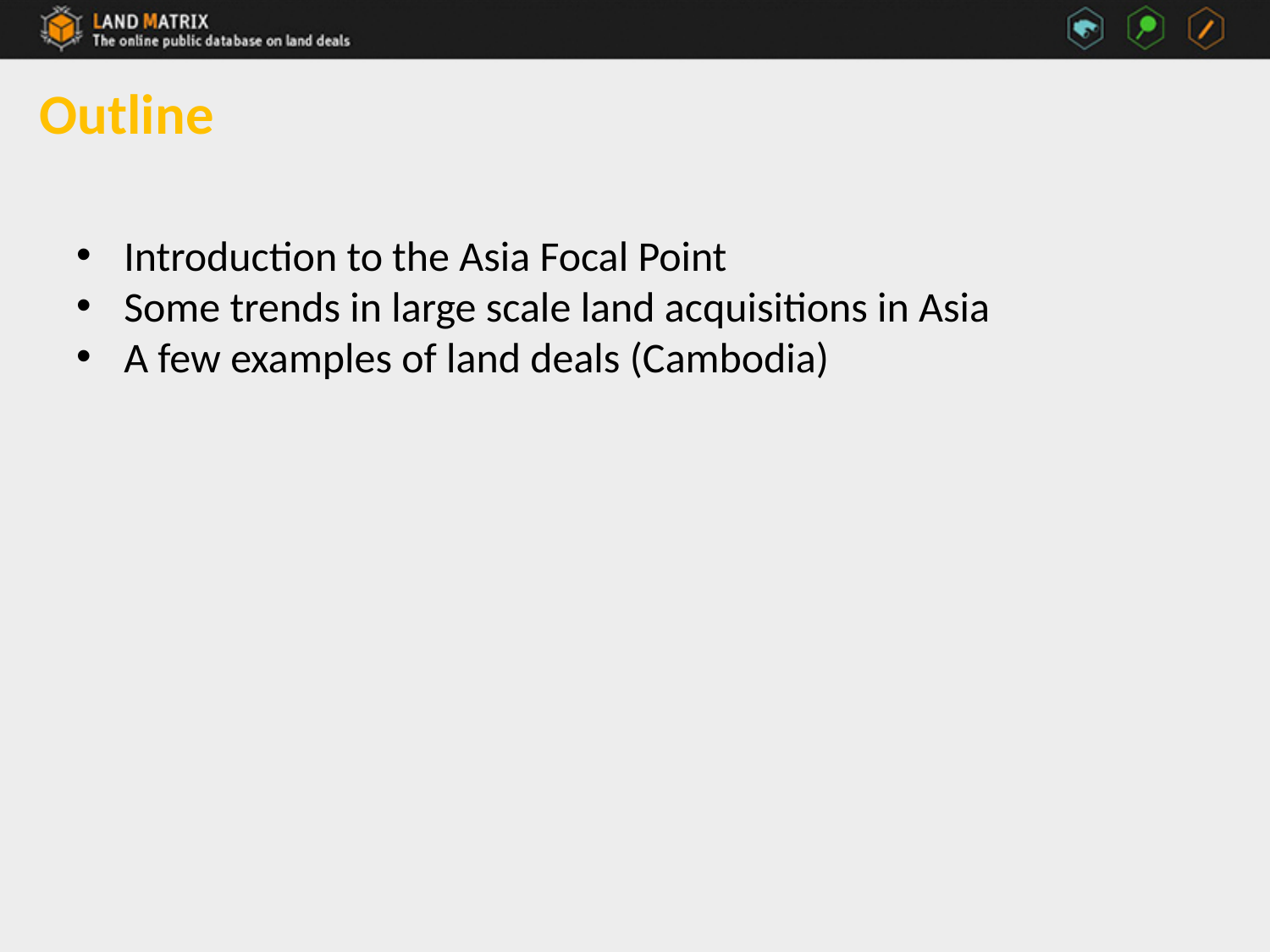

# Outline
Introduction to the Asia Focal Point
Some trends in large scale land acquisitions in Asia
A few examples of land deals (Cambodia)